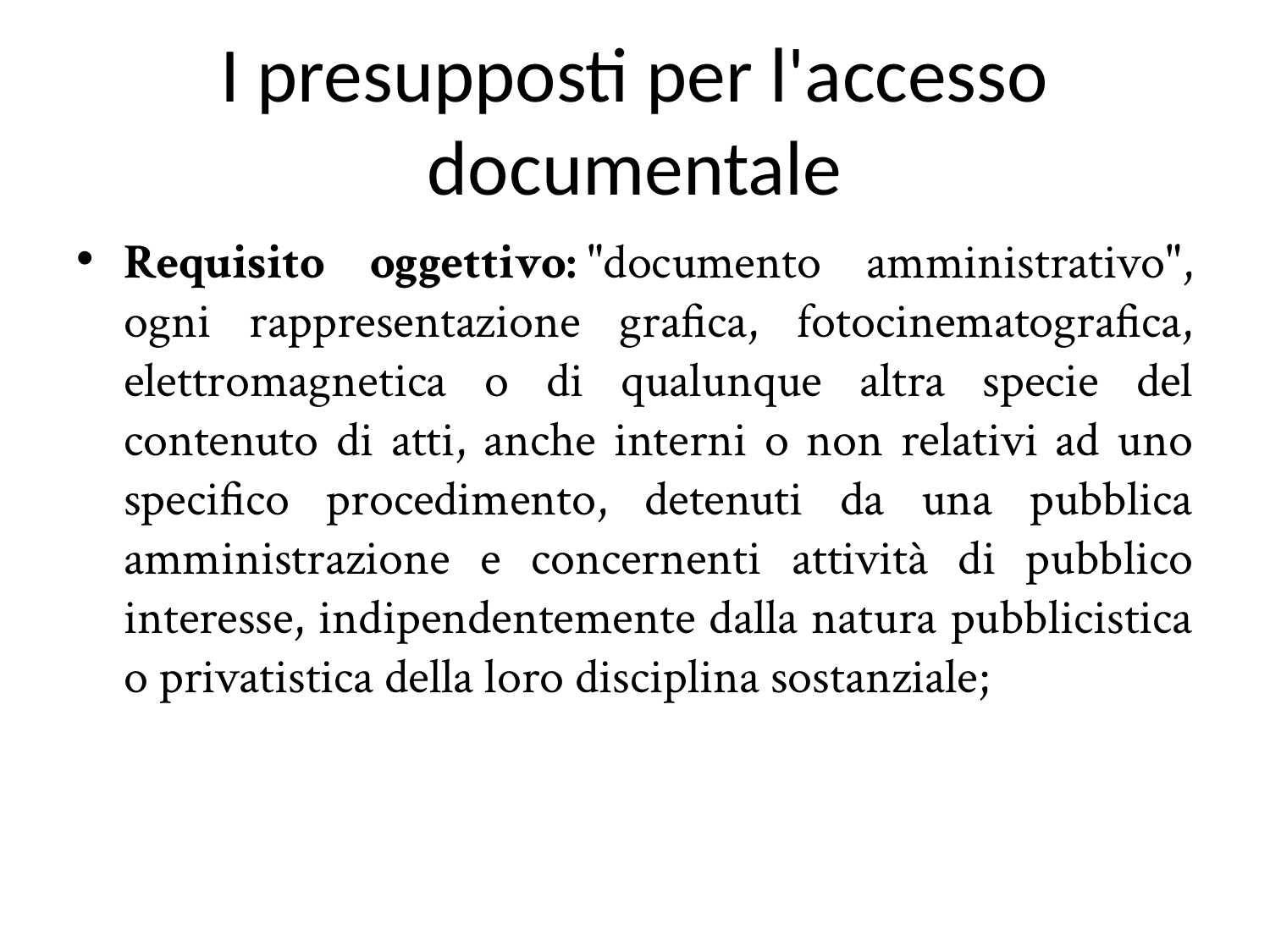

# I presupposti per l'accesso documentale
Requisito oggettivo: "documento amministrativo", ogni rappresentazione grafica, fotocinematografica, elettromagnetica o di qualunque altra specie del contenuto di atti, anche interni o non relativi ad uno specifico procedimento, detenuti da una pubblica amministrazione e concernenti attività di pubblico interesse, indipendentemente dalla natura pubblicistica o privatistica della loro disciplina sostanziale;